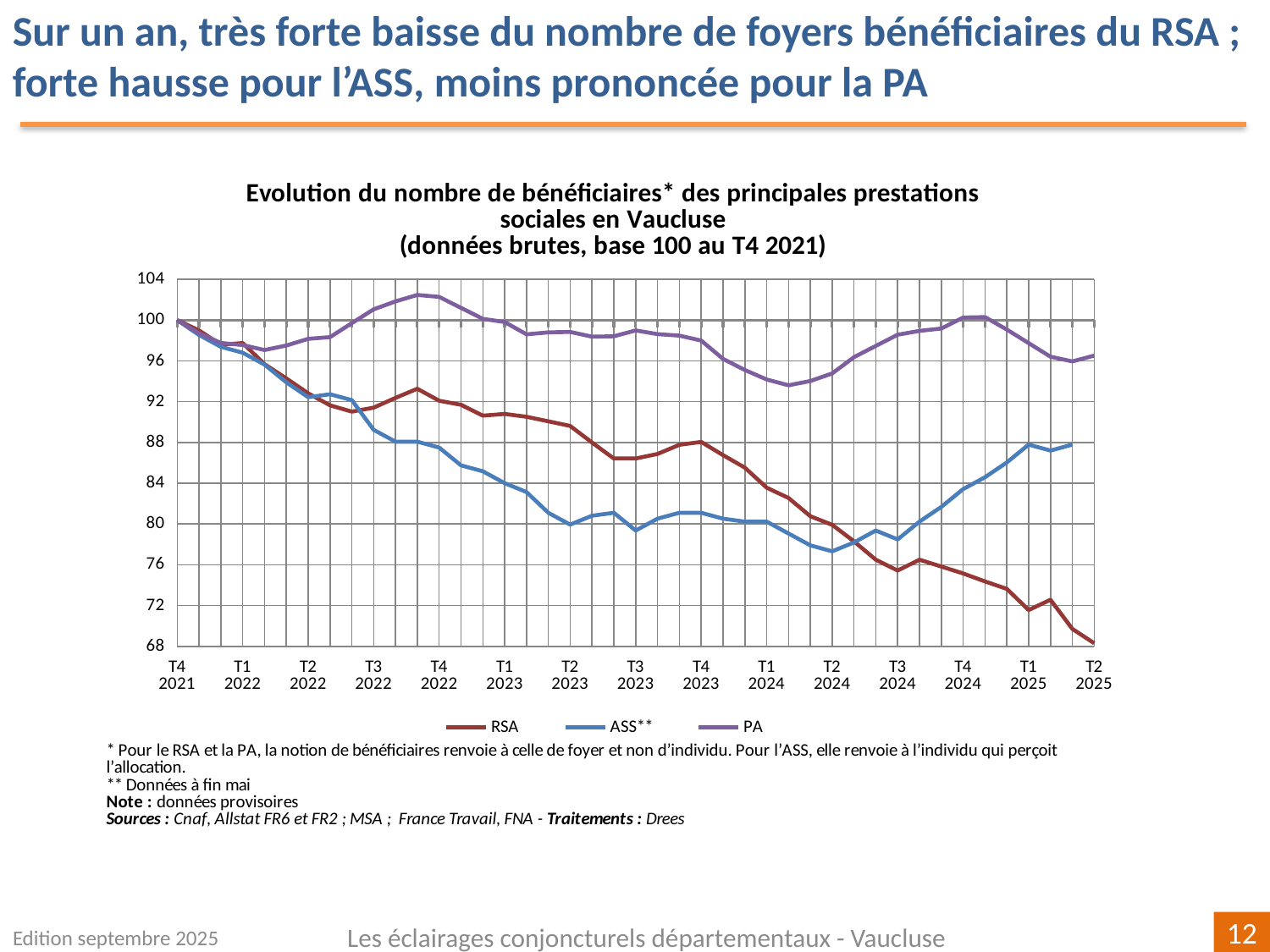

Sur un an, très forte baisse du nombre de foyers bénéficiaires du RSA ; forte hausse pour l’ASS, moins prononcée pour la PA

### Chart: Evolution du nombre de bénéficiaires* des principales prestations sociales en Vaucluse
(données brutes, base 100 au T4 2021)

| Category |  |  |  |
|---|---|---|---|
| T4
2021 | 100.0 | 100.0 | 100.0 |
|  | 98.99046550757151 | 98.54651162790698 | 98.71308016877637 |
|  | 97.5883342680875 | 97.38372093023256 | 97.76371308016878 |
| T1
2022 | 97.75659001682557 | 96.80232558139535 | 97.55274261603375 |
|  | 95.68143578238923 | 95.63953488372093 | 97.0675105485232 |
|  | 94.27930454290522 | 93.8953488372093 | 97.51054852320675 |
| T2
2022 | 92.82108805384183 | 92.44186046511628 | 98.16455696202532 |
|  | 91.64329781267526 | 92.73255813953489 | 98.33333333333333 |
|  | 91.0263600673023 | 92.15116279069767 | 99.70464135021096 |
| T3
2022 | 91.41895681435783 | 89.24418604651163 | 101.05485232067511 |
|  | 92.37240605720696 | 88.0813953488372 | 101.8354430379747 |
|  | 93.26977005047672 | 88.0813953488372 | 102.46835443037973 |
| T4
2022 | 92.09197980931016 | 87.5 | 102.27848101265822 |
|  | 91.69938306225463 | 85.75581395348837 | 101.20253164556962 |
|  | 90.63376332024677 | 85.17441860465115 | 100.12658227848101 |
| T1
2023 | 90.80201906898485 | 84.01162790697676 | 99.81012658227849 |
|  | 90.52159282108806 | 83.13953488372093 | 98.60759493670886 |
|  | 90.07291082445317 | 81.1046511627907 | 98.79746835443038 |
| T2
2023 | 89.62422882781829 | 79.94186046511628 | 98.83966244725738 |
|  | 87.99775659001683 | 80.81395348837209 | 98.37552742616033 |
|  | 86.42736960179472 | 81.1046511627907 | 98.41772151898735 |
| T3
2023 | 86.42736960179472 | 79.36046511627907 | 98.9873417721519 |
|  | 86.87605159842961 | 80.52325581395348 | 98.62869198312237 |
|  | 87.77341559169939 | 81.1046511627907 | 98.48101265822785 |
| T4
2023 | 88.05384183959617 | 81.1046511627907 | 97.9957805907173 |
|  | 86.76388109927089 | 80.52325581395348 | 96.20253164556962 |
|  | 85.53000560852496 | 80.23255813953489 | 95.10548523206751 |
| T1
2024 | 83.56702187324734 | 80.23255813953489 | 94.17721518987342 |
|  | 82.55748738081884 | 79.06976744186046 | 93.60759493670886 |
|  | 80.7627593942793 | 77.90697674418605 | 94.02953586497891 |
| T2
2024 | 79.92148065058889 | 77.32558139534885 | 94.76793248945148 |
|  | 78.29500841278744 | 78.19767441860465 | 96.37130801687763 |
|  | 76.5002804262479 | 79.36046511627907 | 97.46835443037975 |
| T3
2024 | 75.43466068424004 | 78.48837209302324 | 98.56540084388186 |
|  | 76.5002804262479 | 80.23255813953489 | 98.94514767932489 |
|  | 75.82725743129556 | 81.68604651162791 | 99.17721518987341 |
| T4
2024 | 75.15423443634323 | 83.43023255813954 | 100.25316455696202 |
|  | 74.36904094223219 | 84.59302325581395 | 100.29535864978902 |
|  | 73.6399326977005 | 86.04651162790698 | 99.07172995780591 |
| T1
2025 | 71.56477846326416 | 87.79069767441861 | 97.74261603375527 |
|  | 72.57431295569265 | 87.20930232558139 | 96.41350210970464 |
|  | 69.71396522714525 | 87.79069767441861 | 95.9493670886076 |
| T2
2025 | 68.31183398766125 | None | 96.51898734177216 |
Edition septembre 2025
Les éclairages conjoncturels départementaux - Vaucluse
12